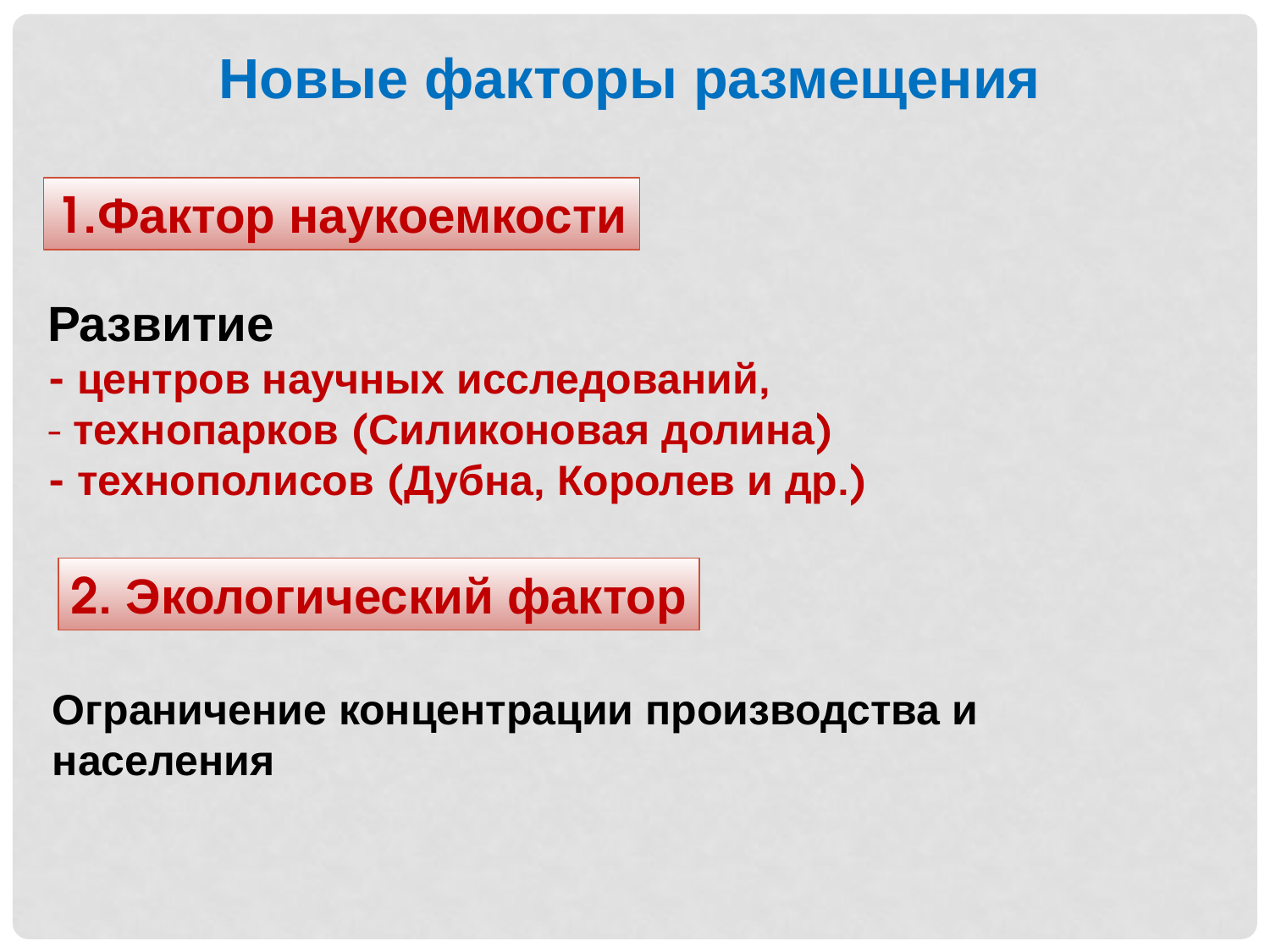

Новые факторы размещения
1.Фактор наукоемкости
Развитие
- центров научных исследований,
- технопарков (Силиконовая долина)
- технополисов (Дубна, Королев и др.)
2. Экологический фактор
Ограничение концентрации производства и населения